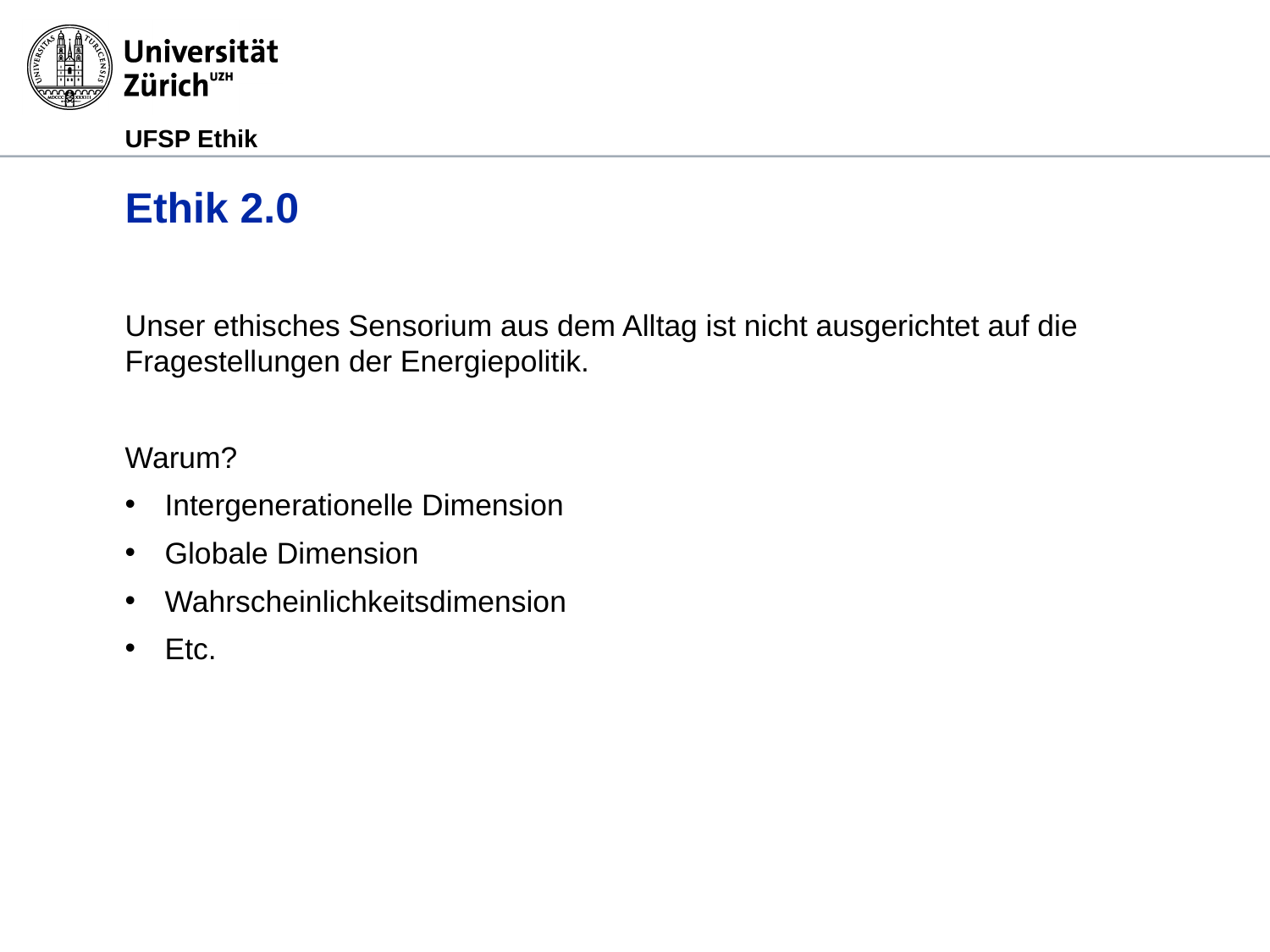

# Ethik 2.0
Unser ethisches Sensorium aus dem Alltag ist nicht ausgerichtet auf die Fragestellungen der Energiepolitik.

Warum?
Intergenerationelle Dimension
Globale Dimension
Wahrscheinlichkeitsdimension
Etc.